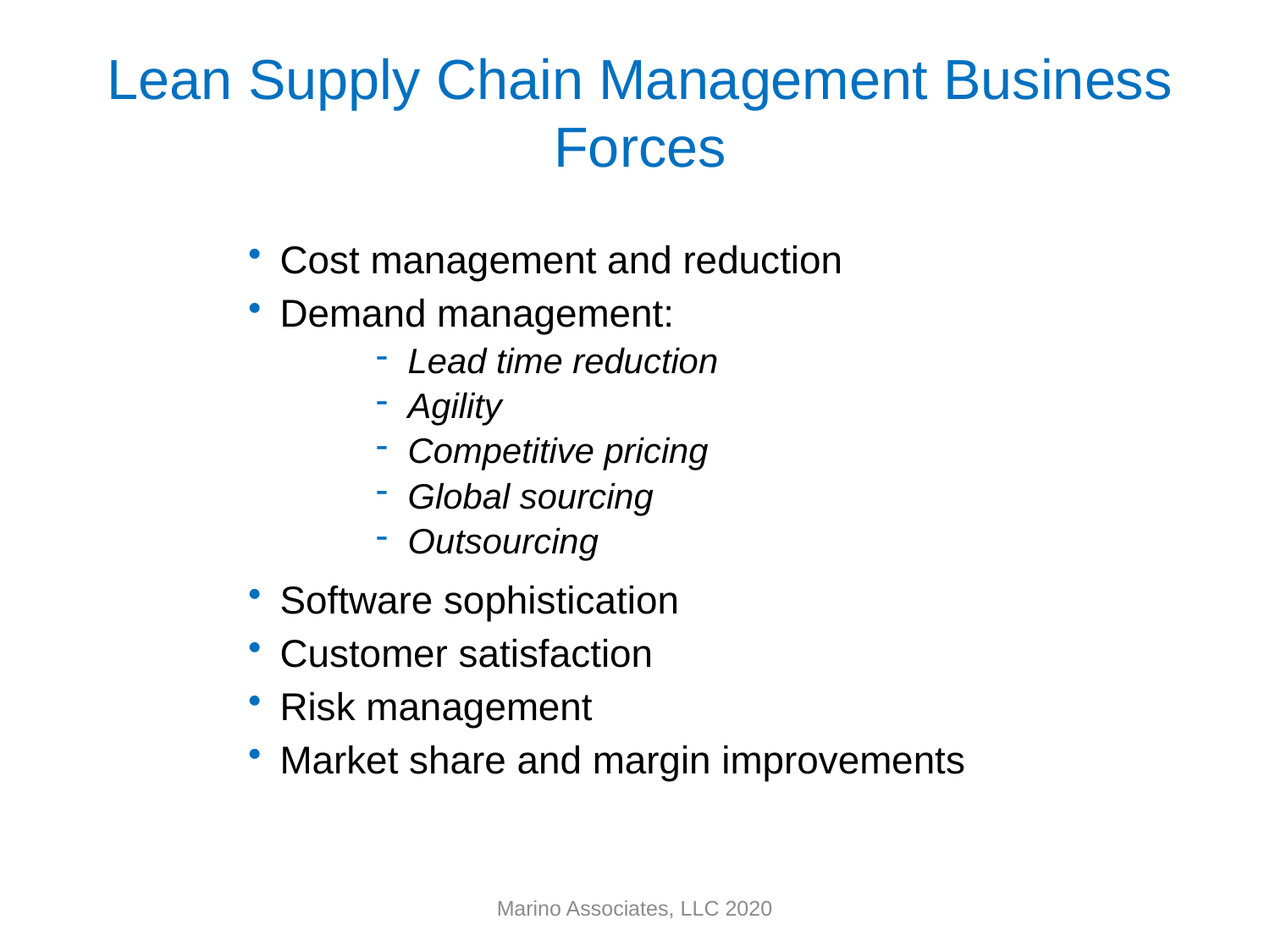

# Lean Supply Chain Management Business Forces

Cost management and reduction
Demand management:
Lead time reduction
Agility
Competitive pricing
Global sourcing
Outsourcing
Software sophistication
Customer satisfaction
Risk management
Market share and margin improvements

Marino Associates, LLC 2020